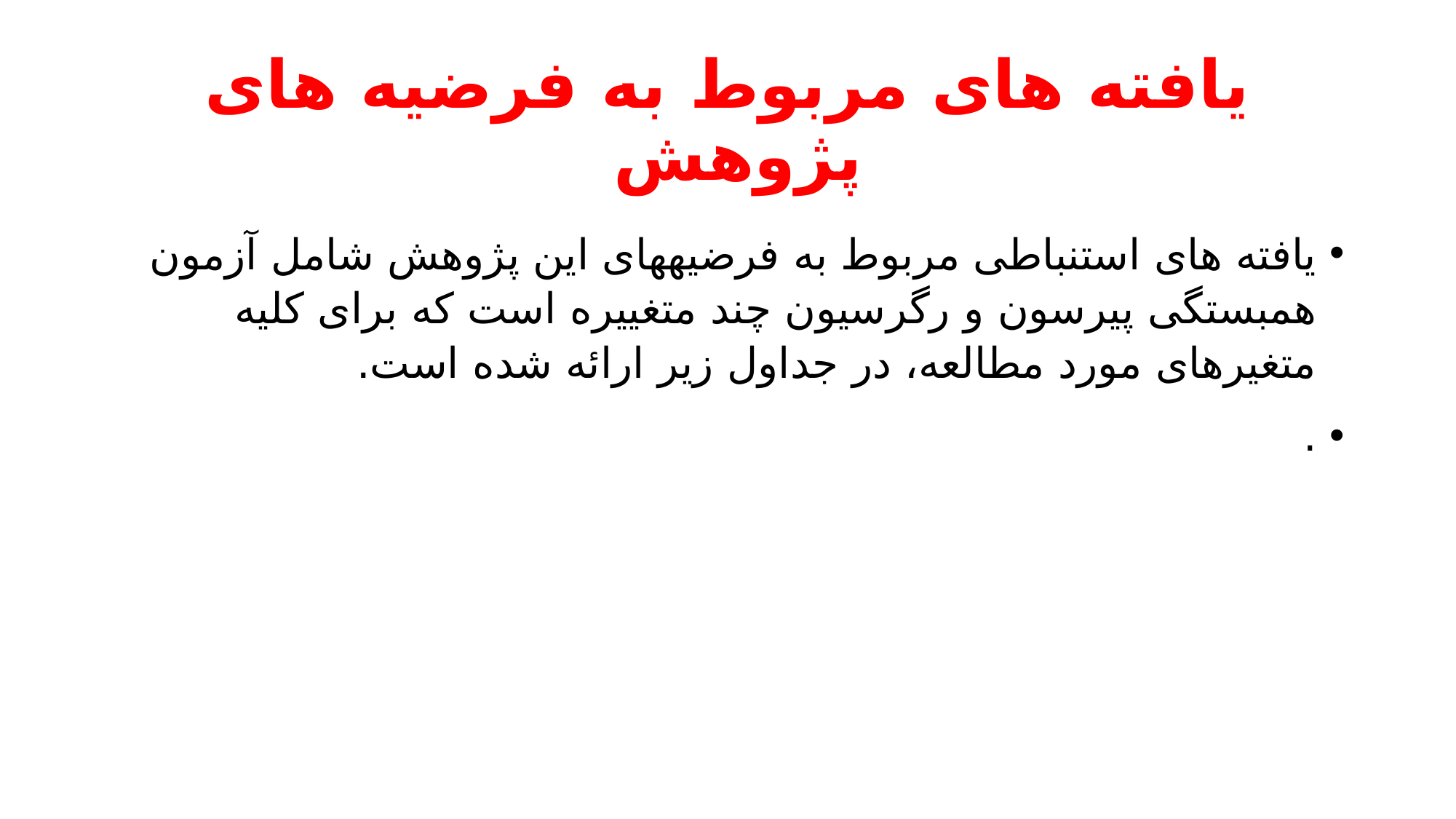

# یافته های مربوط به فرضیه های پژوهش
یافته های استنباطی مربوط به فرضیههای این پژوهش شامل آزمون همبستگی پیرسون و رگرسیون چند متغییره است که برای کلیه متغیرهای مورد مطالعه، در جداول زیر ارائه شده است.
.